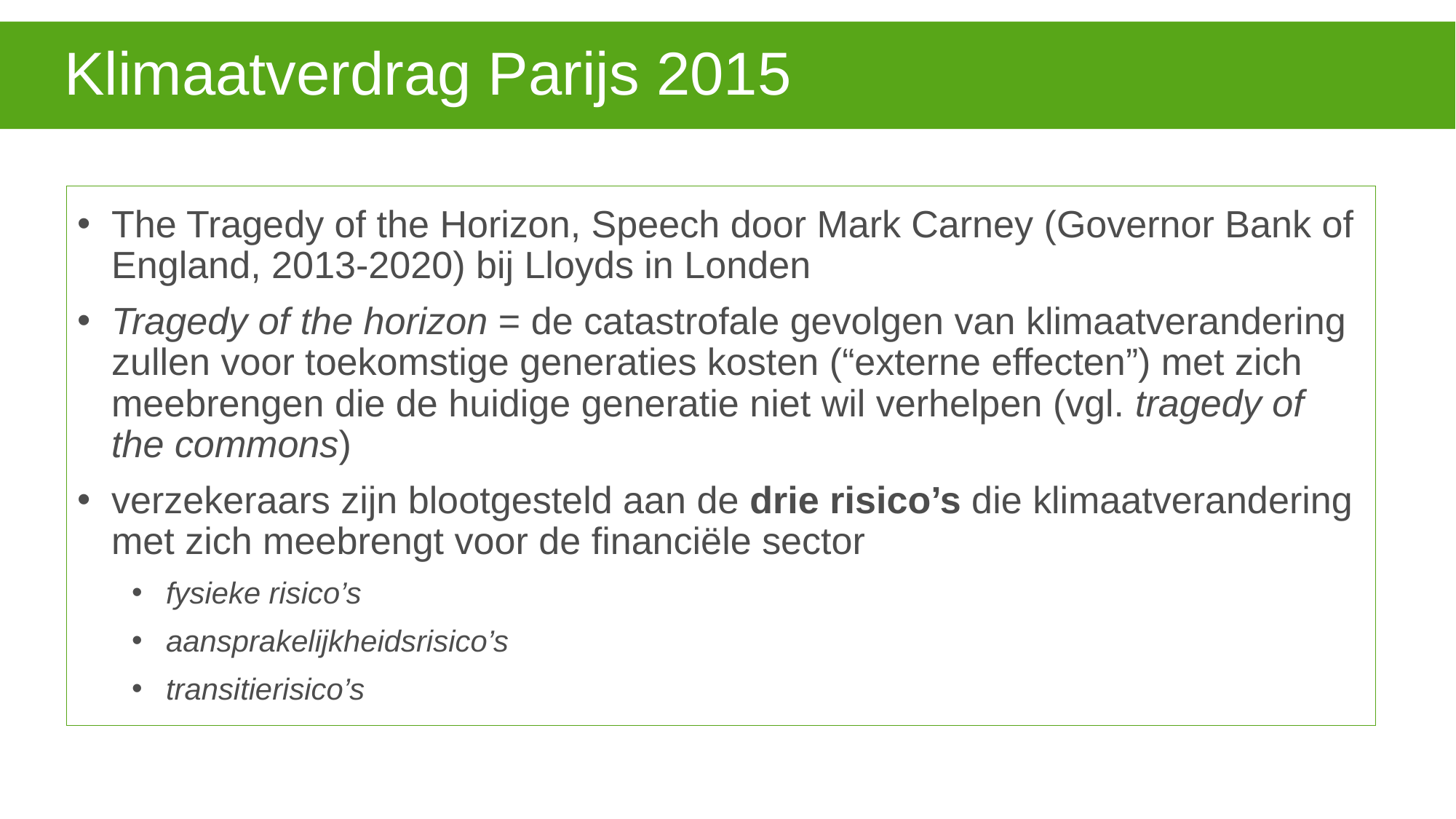

# Klimaatverdrag Parijs 2015
The Tragedy of the Horizon, Speech door Mark Carney (Governor Bank of England, 2013-2020) bij Lloyds in Londen
Tragedy of the horizon = de catastrofale gevolgen van klimaatverandering zullen voor toekomstige generaties kosten (“externe effecten”) met zich meebrengen die de huidige generatie niet wil verhelpen (vgl. tragedy of the commons)
verzekeraars zijn blootgesteld aan de drie risico’s die klimaatverandering met zich meebrengt voor de financiële sector
fysieke risico’s
aansprakelijkheidsrisico’s
transitierisico’s